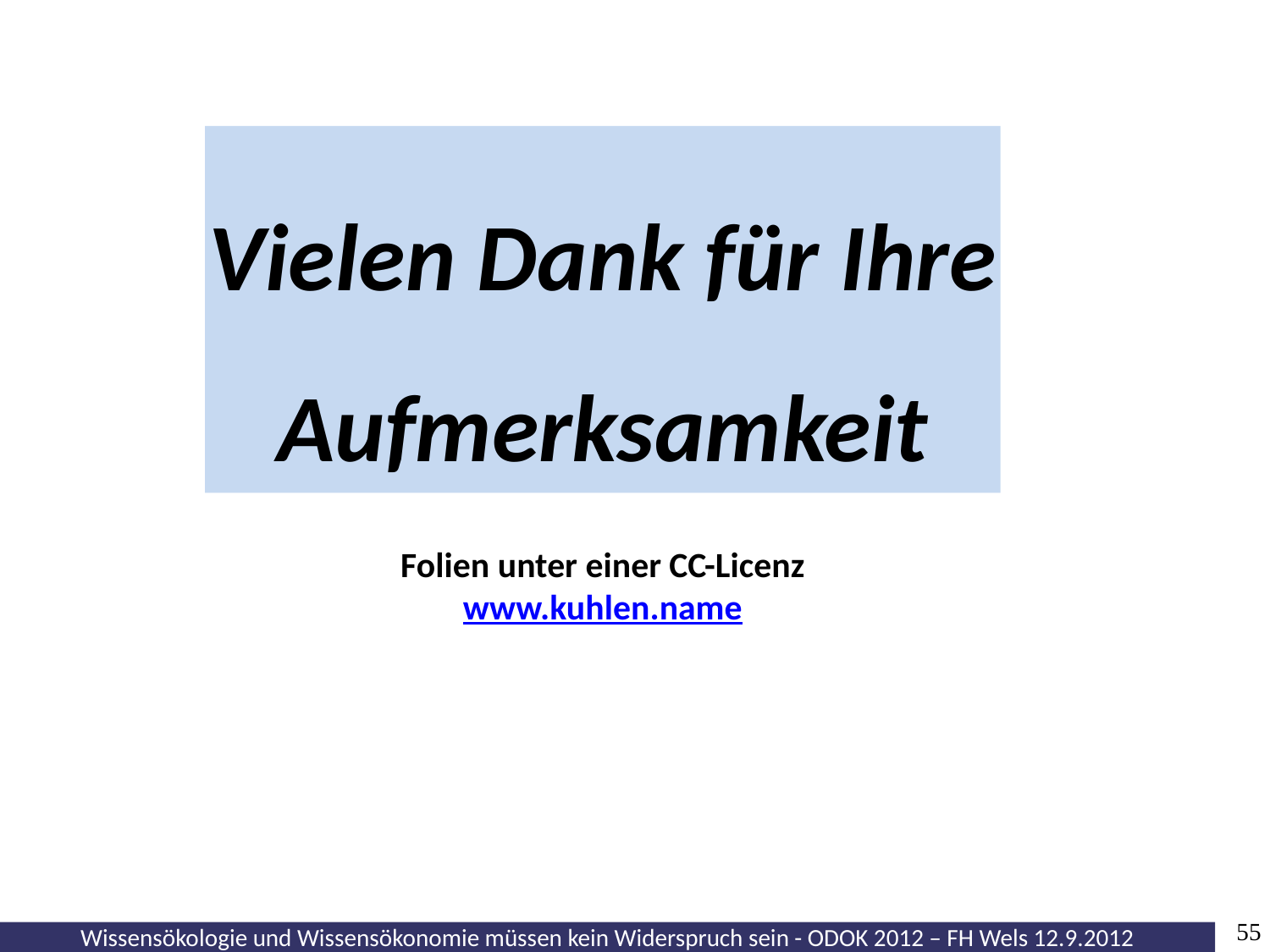

Vielen Dank für Ihre Aufmerksamkeit
Folien unter einer CC-Licenz
www.kuhlen.name